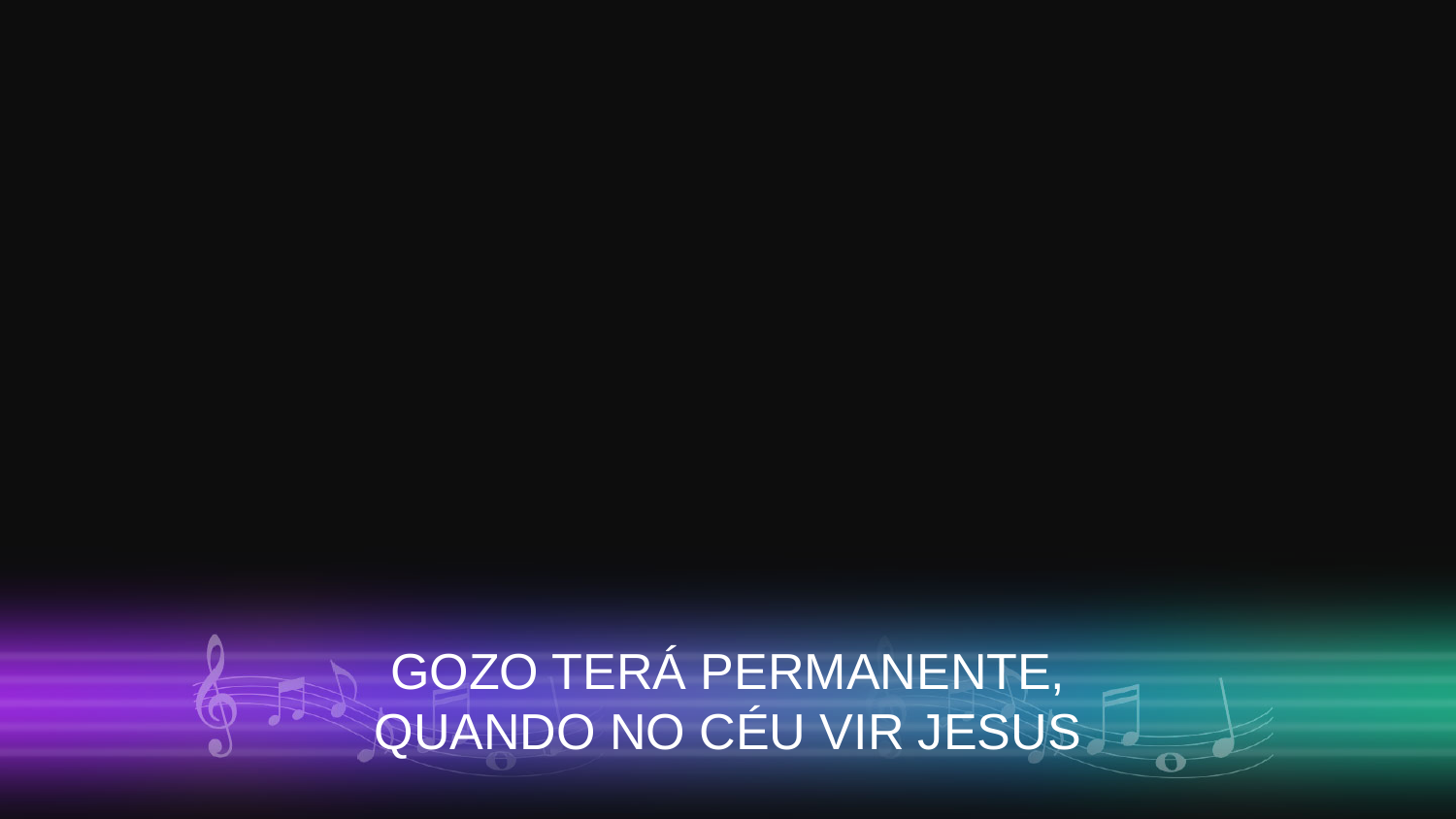

GOZO TERÁ PERMANENTE,
QUANDO NO CÉU VIR JESUS